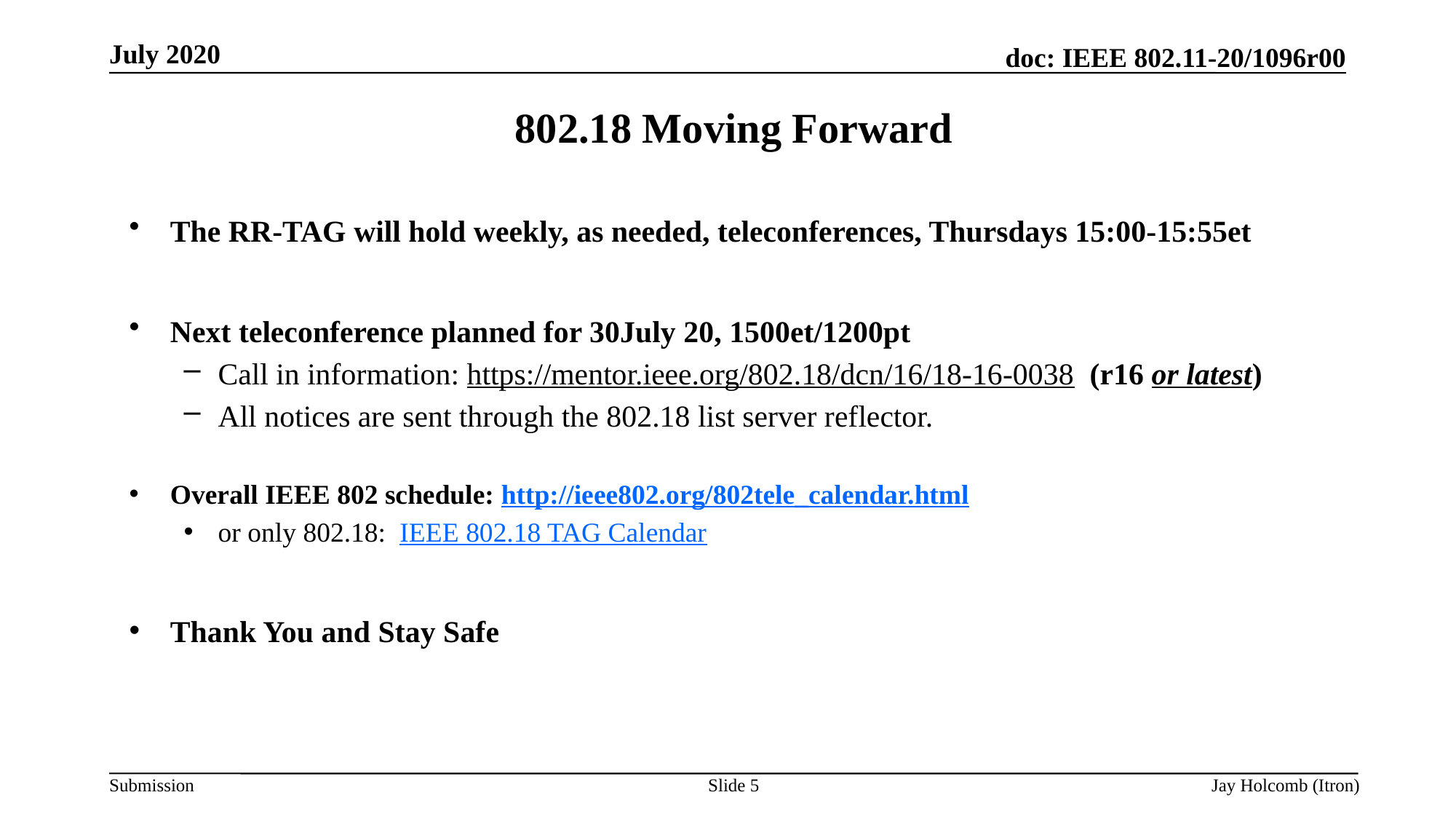

July 2020
# 802.18 Moving Forward
The RR-TAG will hold weekly, as needed, teleconferences, Thursdays 15:00-15:55et

Next teleconference planned for 30July 20, 1500et/1200pt
Call in information: https://mentor.ieee.org/802.18/dcn/16/18-16-0038  (r16 or latest)
All notices are sent through the 802.18 list server reflector.

Overall IEEE 802 schedule: http://ieee802.org/802tele_calendar.html
or only 802.18:  IEEE 802.18 TAG Calendar

Thank You and Stay Safe
Slide 5
Jay Holcomb (Itron)